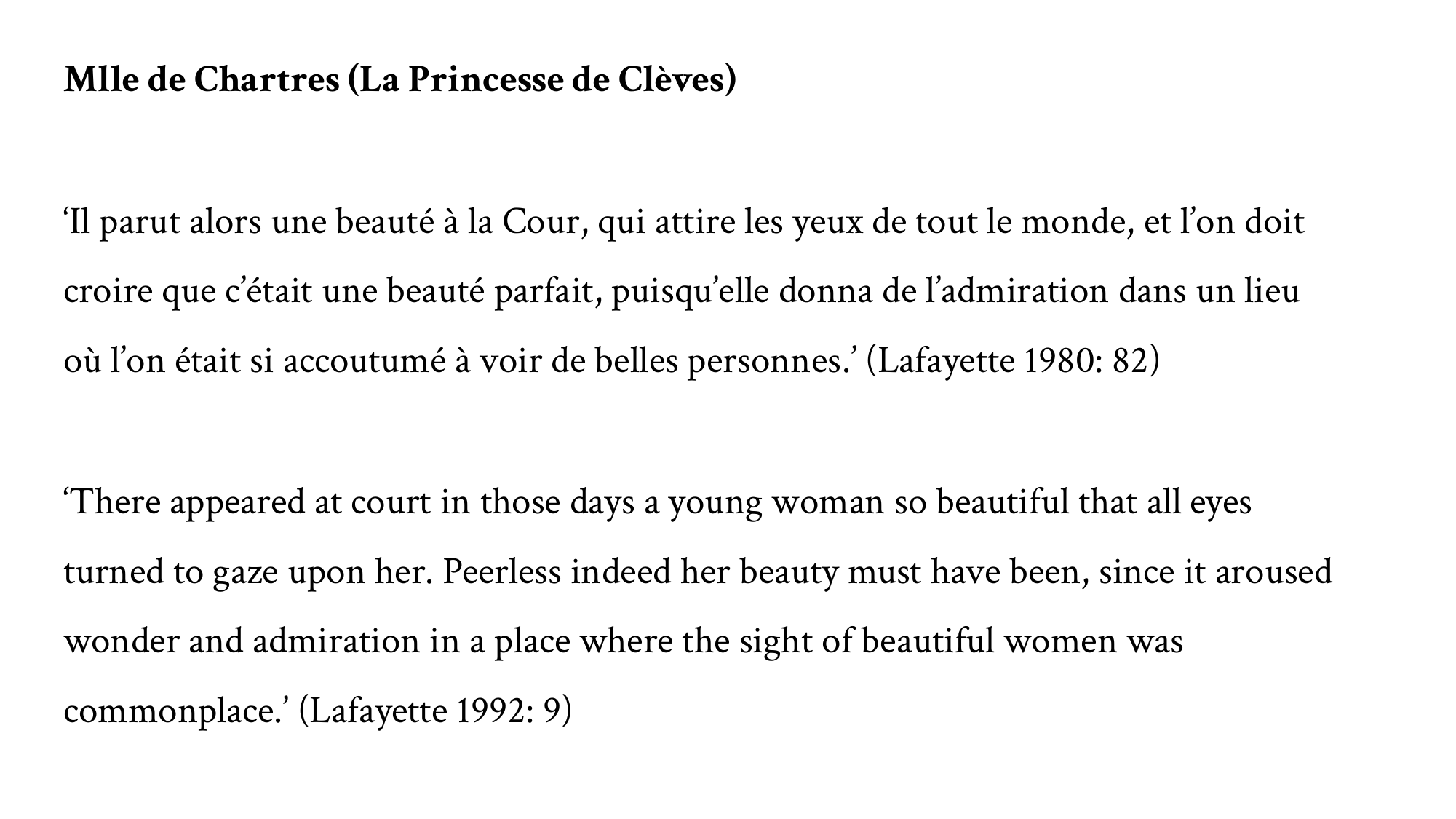

Mlle de Chartres (La Princesse de Clèves)

‘Il parut alors une beauté à la Cour, qui attire les yeux de tout le monde, et l’on doit croire que c’était une beauté parfait, puisqu’elle donna de l’admiration dans un lieu où l’on était si accoutumé à voir de belles personnes.’ (Lafayette 1980: 82)

‘There appeared at court in those days a young woman so beautiful that all eyes turned to gaze upon her. Peerless indeed her beauty must have been, since it aroused wonder and admiration in a place where the sight of beautiful women was commonplace.’ (Lafayette 1992: 9)